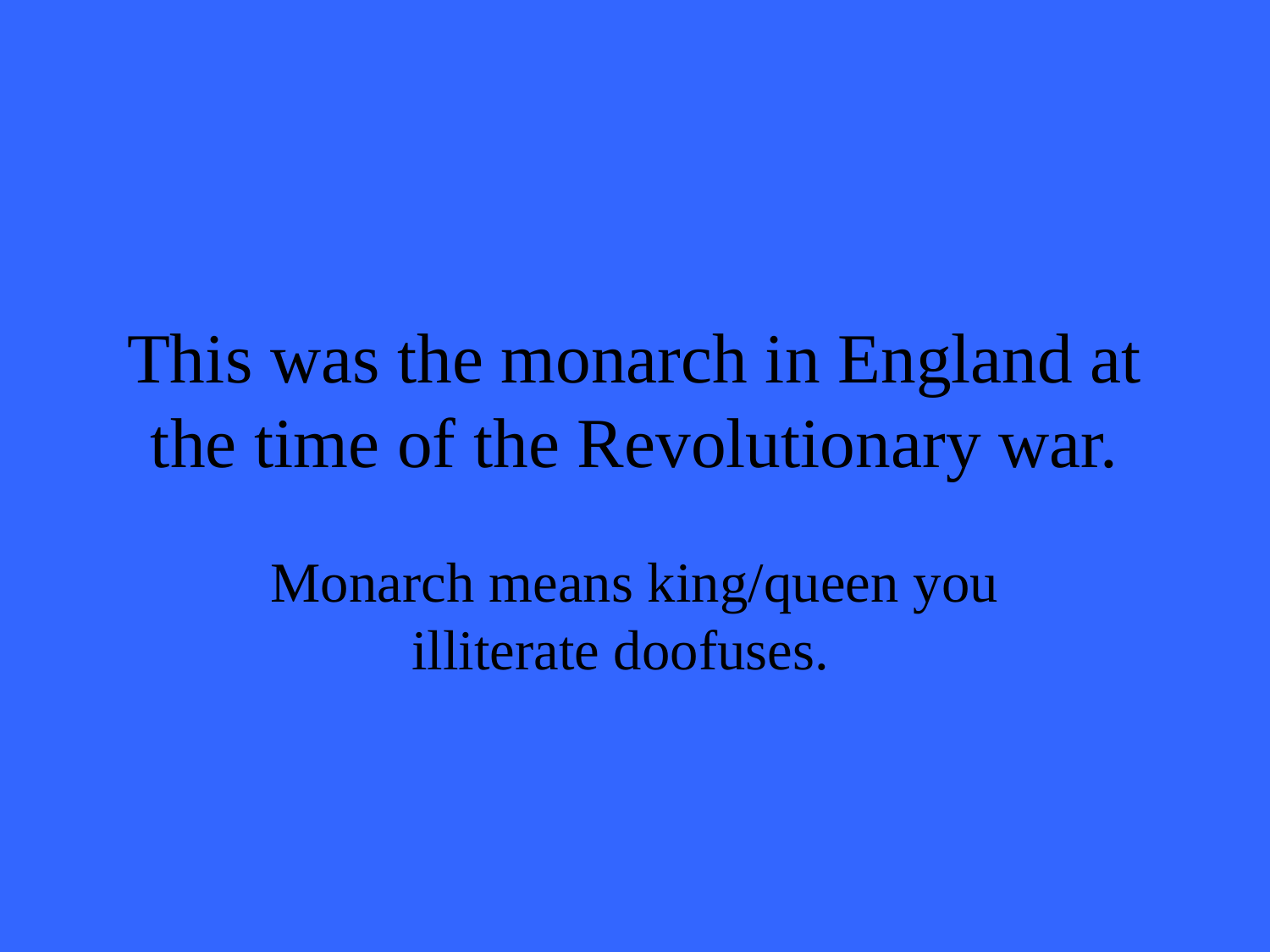

# This was the monarch in England at the time of the Revolutionary war.
Monarch means king/queen you illiterate doofuses.